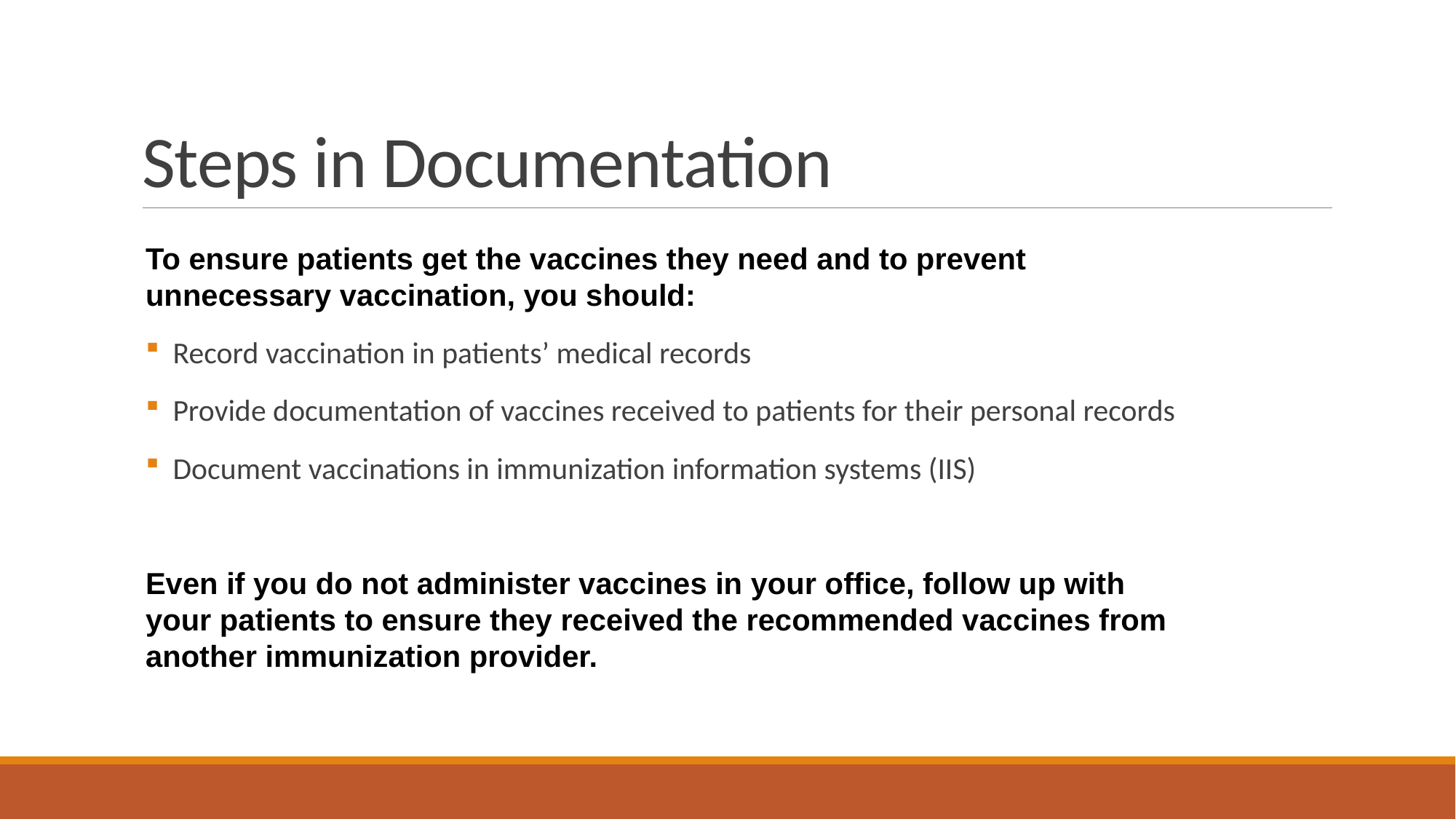

# Steps in Documentation
To ensure patients get the vaccines they need and to prevent unnecessary vaccination, you should:
Record vaccination in patients’ medical records
Provide documentation of vaccines received to patients for their personal records
Document vaccinations in immunization information systems (IIS)

Even if you do not administer vaccines in your office, follow up with your patients to ensure they received the recommended vaccines from another immunization provider.